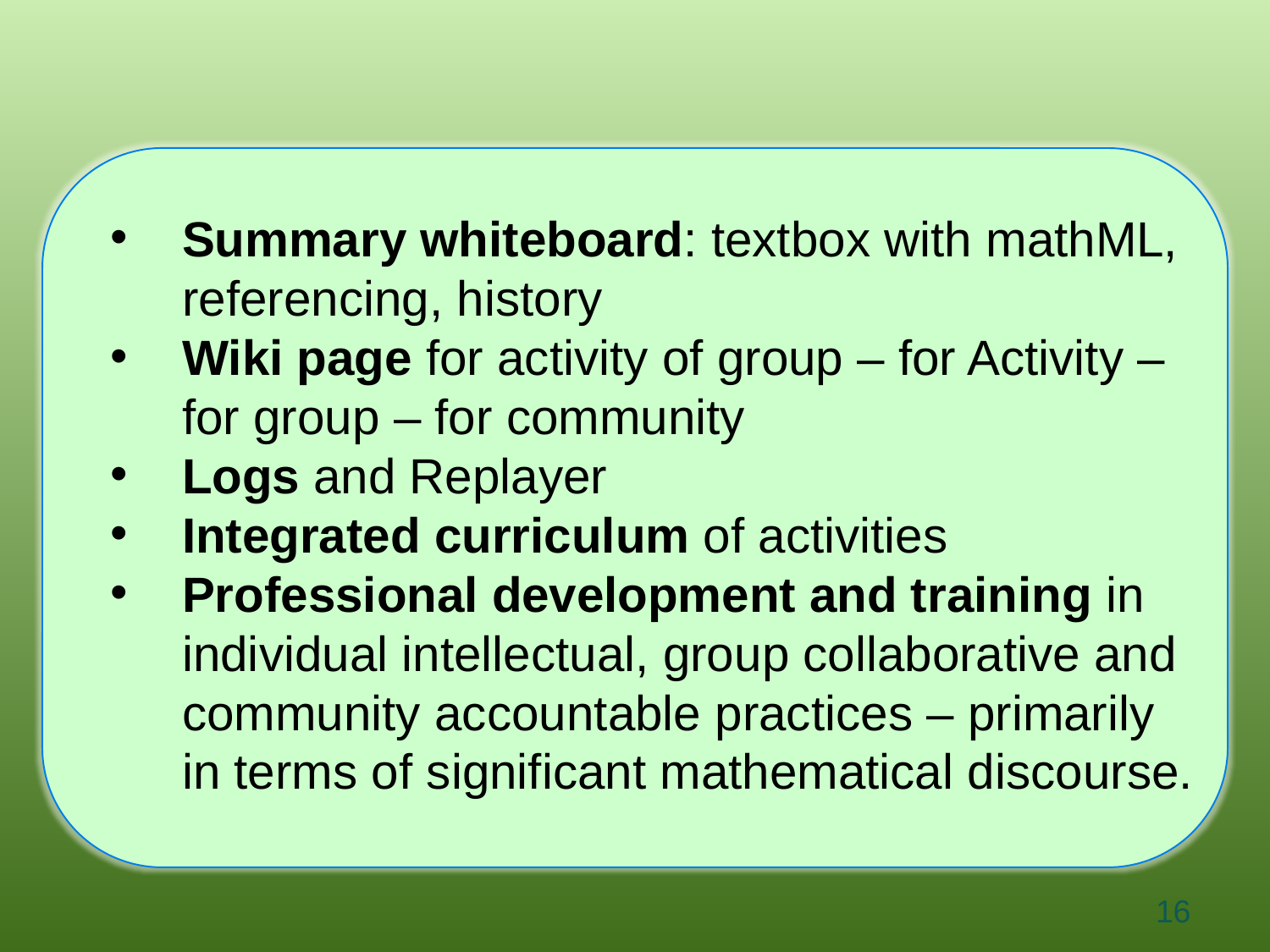

Summary whiteboard: textbox with mathML, referencing, history
Wiki page for activity of group – for Activity – for group – for community
Logs and Replayer
Integrated curriculum of activities
Professional development and training in individual intellectual, group collaborative and community accountable practices – primarily in terms of significant mathematical discourse.
16